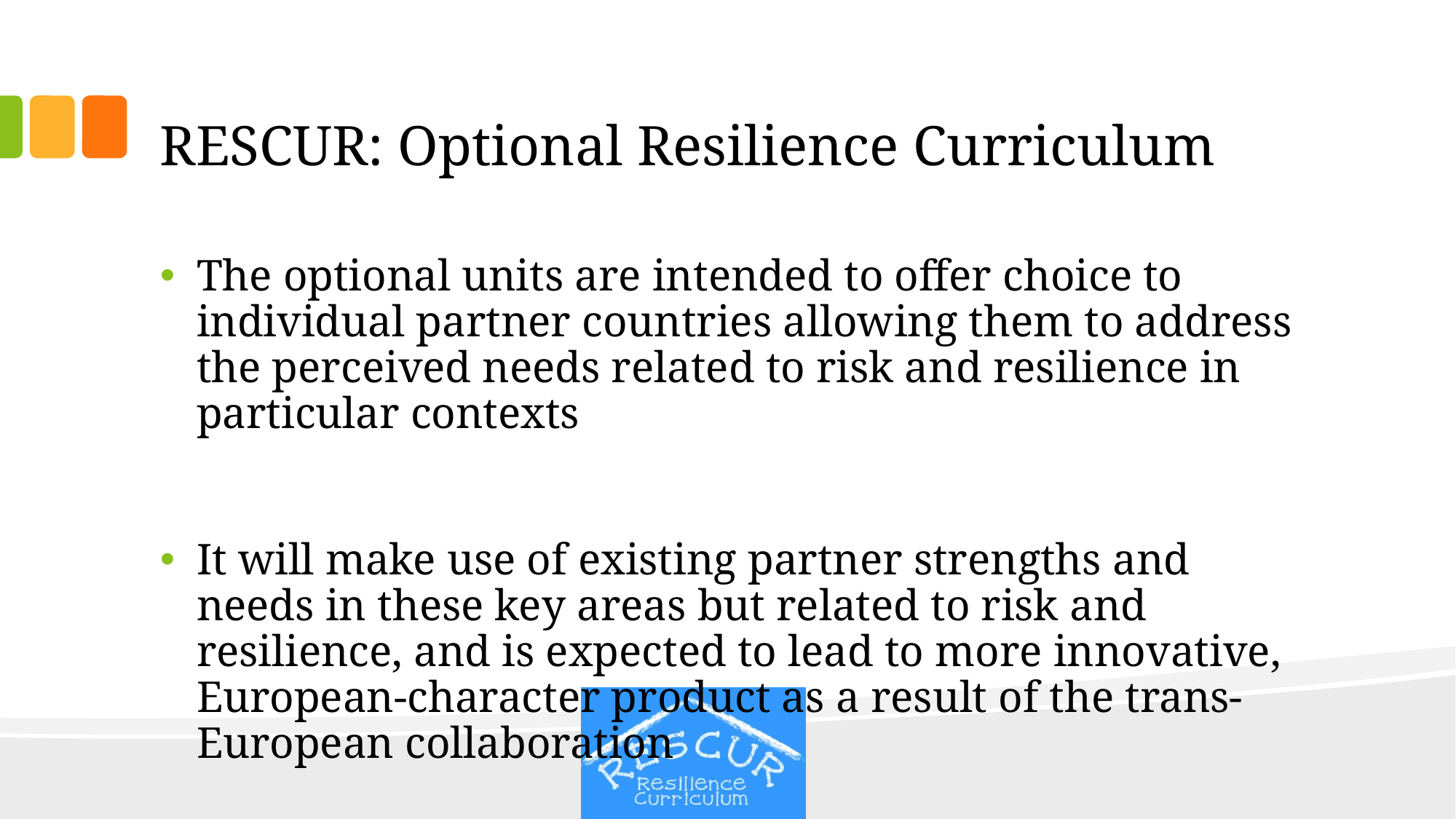

# RESCUR: Optional Resilience Curriculum

The optional units are intended to offer choice to individual partner countries allowing them to address the perceived needs related to risk and resilience in particular contexts

It will make use of existing partner strengths and needs in these key areas but related to risk and resilience, and is expected to lead to more innovative, European-character product as a result of the trans-European collaboration